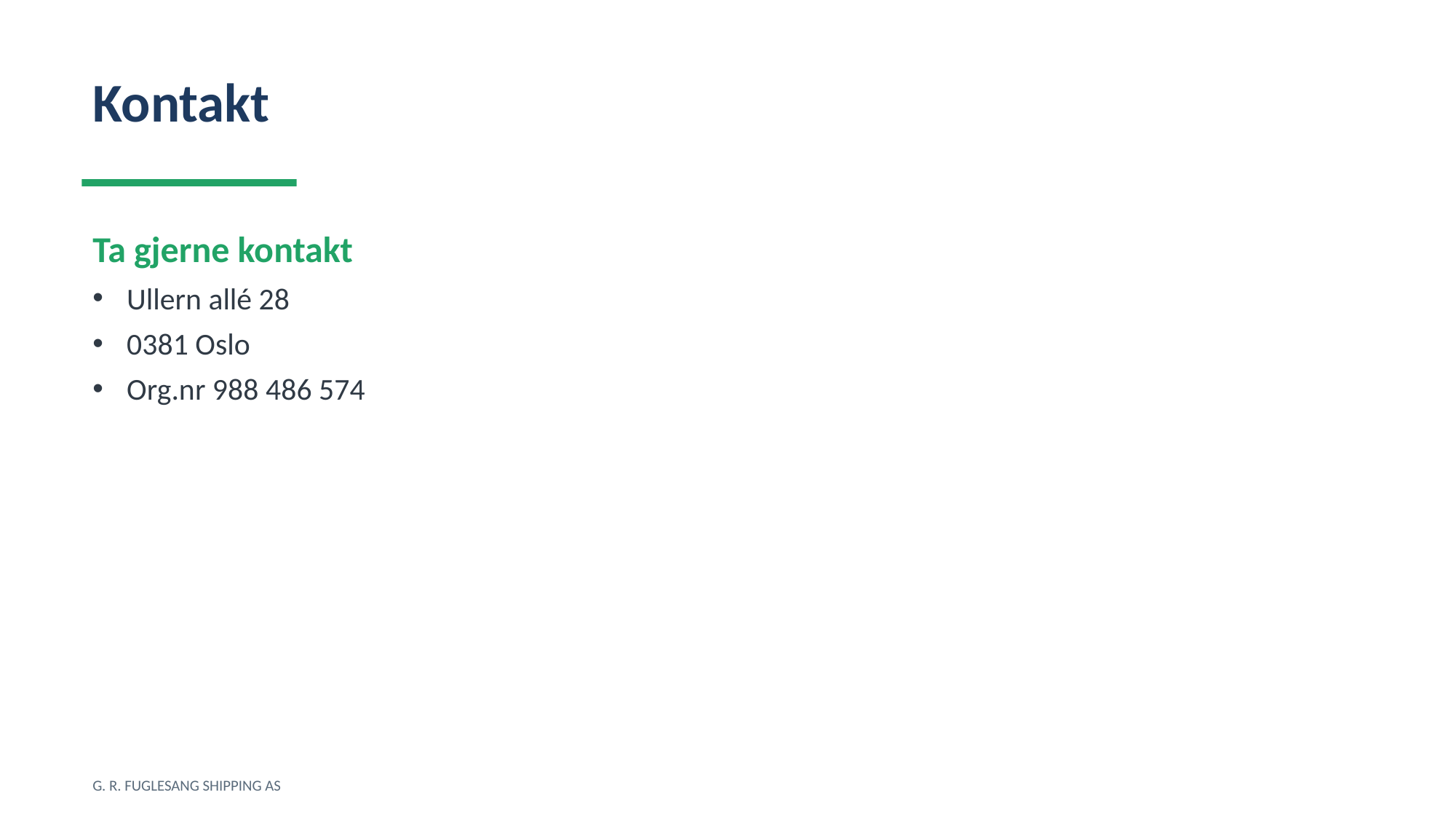

Kontakt

Ta gjerne kontakt
Ullern allé 28
0381 Oslo
Org.nr 988 486 574
G. R. FUGLESANG SHIPPING AS